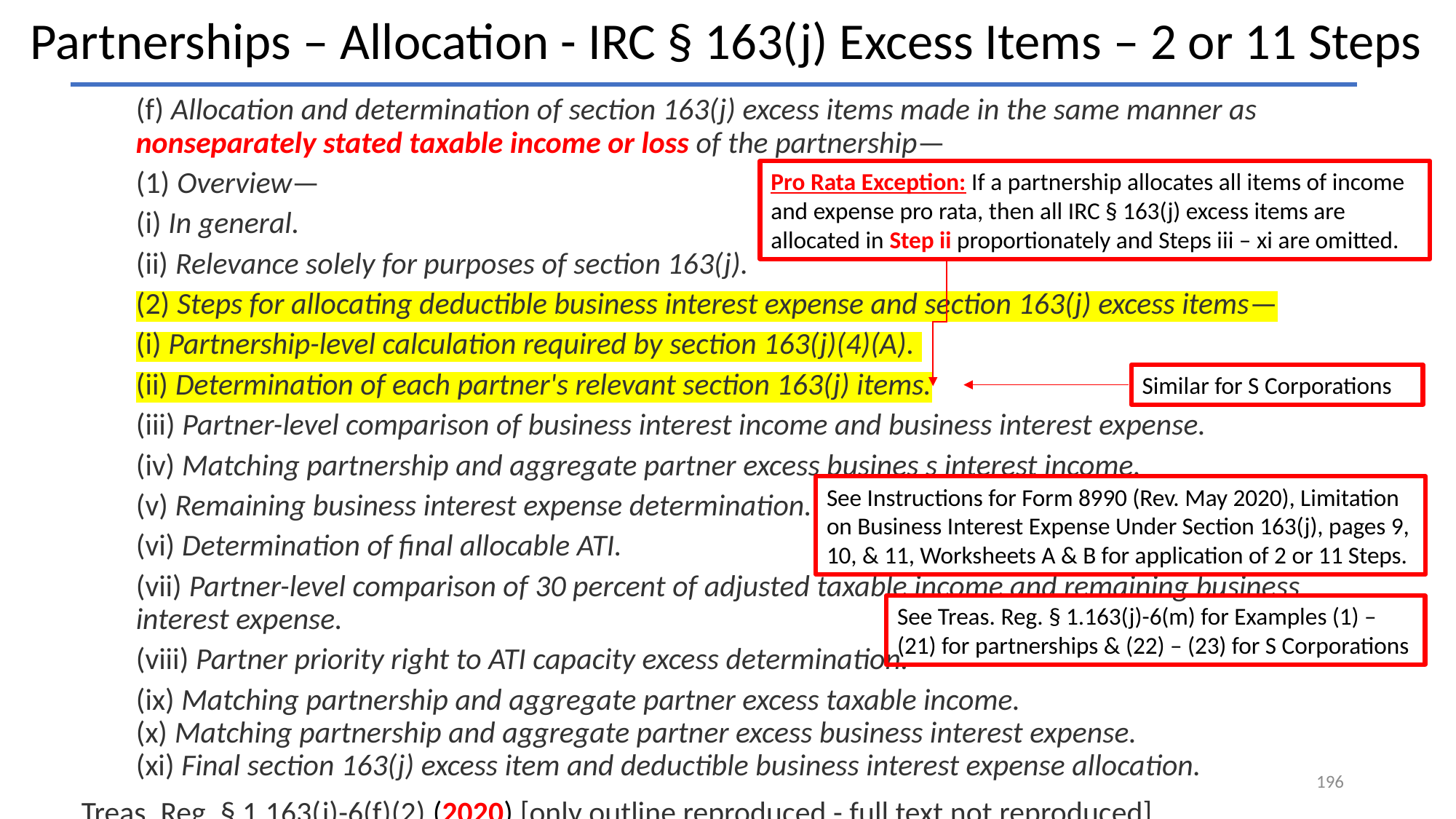

# Partnerships – Allocation - IRC § 163(j) Excess Items – 2 or 11 Steps
(f) Allocation and determination of section 163(j) excess items made in the same manner as nonseparately stated taxable income or loss of the partnership—
(1) Overview—
(i) In general.
(ii) Relevance solely for purposes of section 163(j).
(2) Steps for allocating deductible business interest expense and section 163(j) excess items—
(i) Partnership-level calculation required by section 163(j)(4)(A).
(ii) Determination of each partner's relevant section 163(j) items.
(iii) Partner-level comparison of business interest income and business interest expense.
(iv) Matching partnership and aggregate partner excess busines s interest income.
(v) Remaining business interest expense determination.
(vi) Determination of final allocable ATI.
(vii) Partner-level comparison of 30 percent of adjusted taxable income and remaining business 	interest expense.
(viii) Partner priority right to ATI capacity excess determination.
(ix) Matching partnership and aggregate partner excess taxable income.
(x) Matching partnership and aggregate partner excess business interest expense.
(xi) Final section 163(j) excess item and deductible business interest expense allocation.
Treas. Reg. § 1.163(j)-6(f)(2) (2020) [only outline reproduced - full text not reproduced]
Pro Rata Exception: If a partnership allocates all items of income and expense pro rata, then all IRC § 163(j) excess items are allocated in Step ii proportionately and Steps iii – xi are omitted.
Similar for S Corporations
See Instructions for Form 8990 (Rev. May 2020), Limitation on Business Interest Expense Under Section 163(j), pages 9, 10, & 11, Worksheets A & B for application of 2 or 11 Steps.
See Treas. Reg. § 1.163(j)-6(m) for Examples (1) – (21) for partnerships & (22) – (23) for S Corporations
196